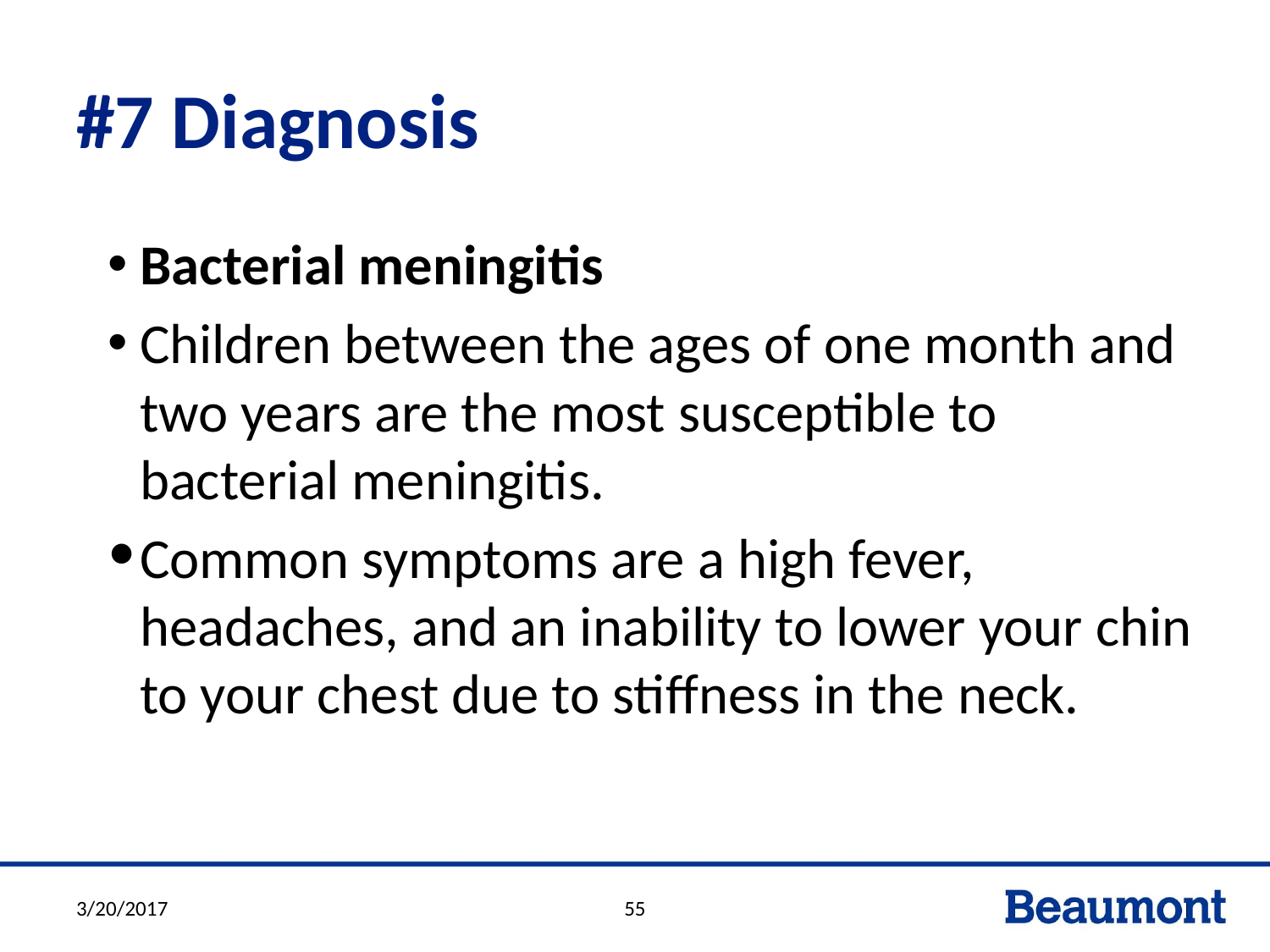

# #7 Diagnosis
Bacterial meningitis
Children between the ages of one month and two years are the most susceptible to bacterial meningitis.
Common symptoms are a high fever, headaches, and an inability to lower your chin to your chest due to stiffness in the neck.
3/20/2017
55